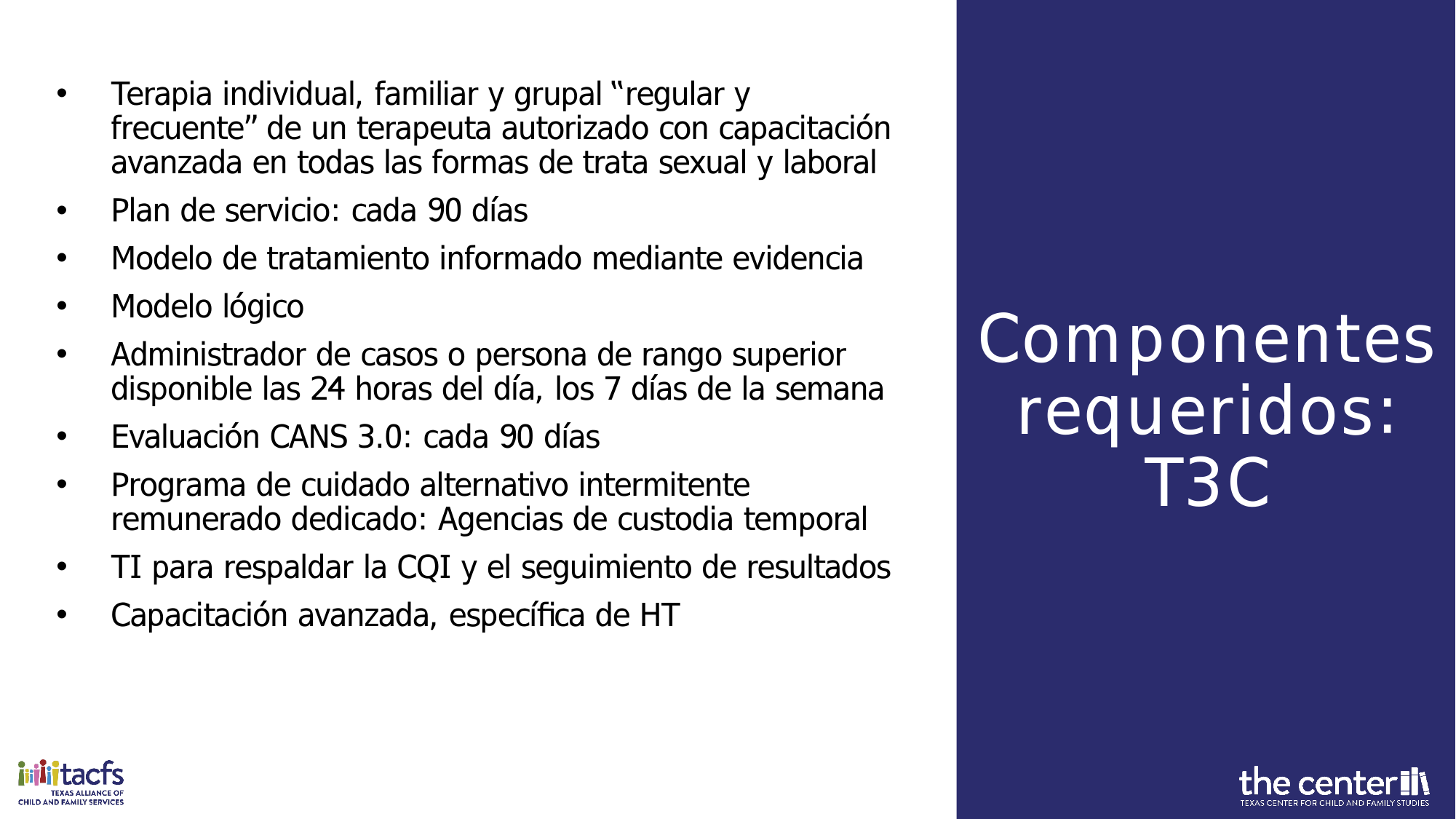

Terapia individual, familiar y grupal “regular y frecuente” de un terapeuta autorizado con capacitación avanzada en todas las formas de trata sexual y laboral
Plan de servicio: cada 90 días
Modelo de tratamiento informado mediante evidencia
Modelo lógico
Administrador de casos o persona de rango superior disponible las 24 horas del día, los 7 días de la semana
Evaluación CANS 3.0: cada 90 días
Programa de cuidado alternativo intermitente remunerado dedicado: Agencias de custodia temporal
TI para respaldar la CQI y el seguimiento de resultados
Capacitación avanzada, específica de HT

Componentes requeridos: T3C